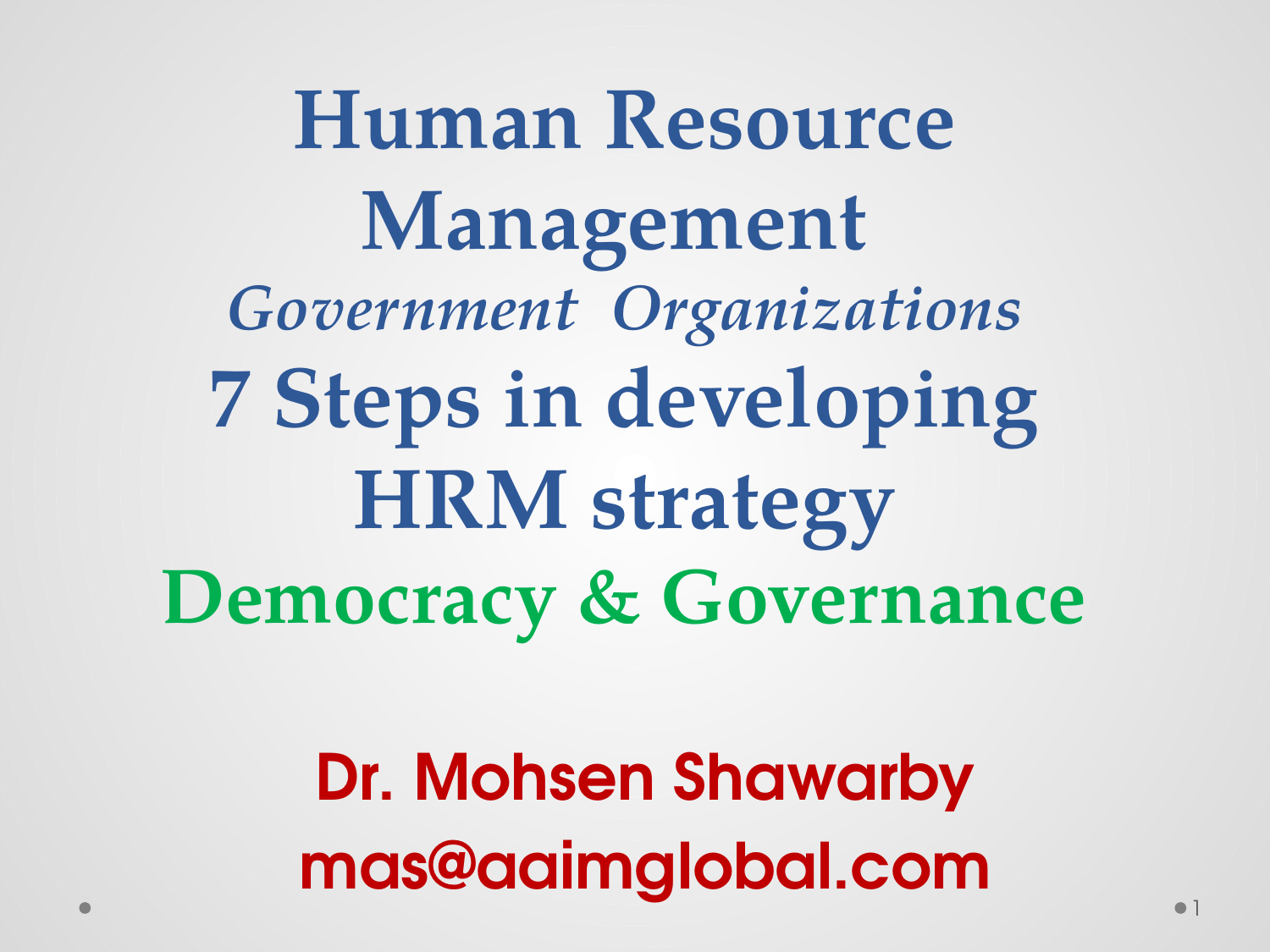

# Human Resource Management Government  Organizations 7 Steps in developing HRM strategy Democracy & Governance
Dr. Mohsen Shawarby
mas@aaimglobal.com
1